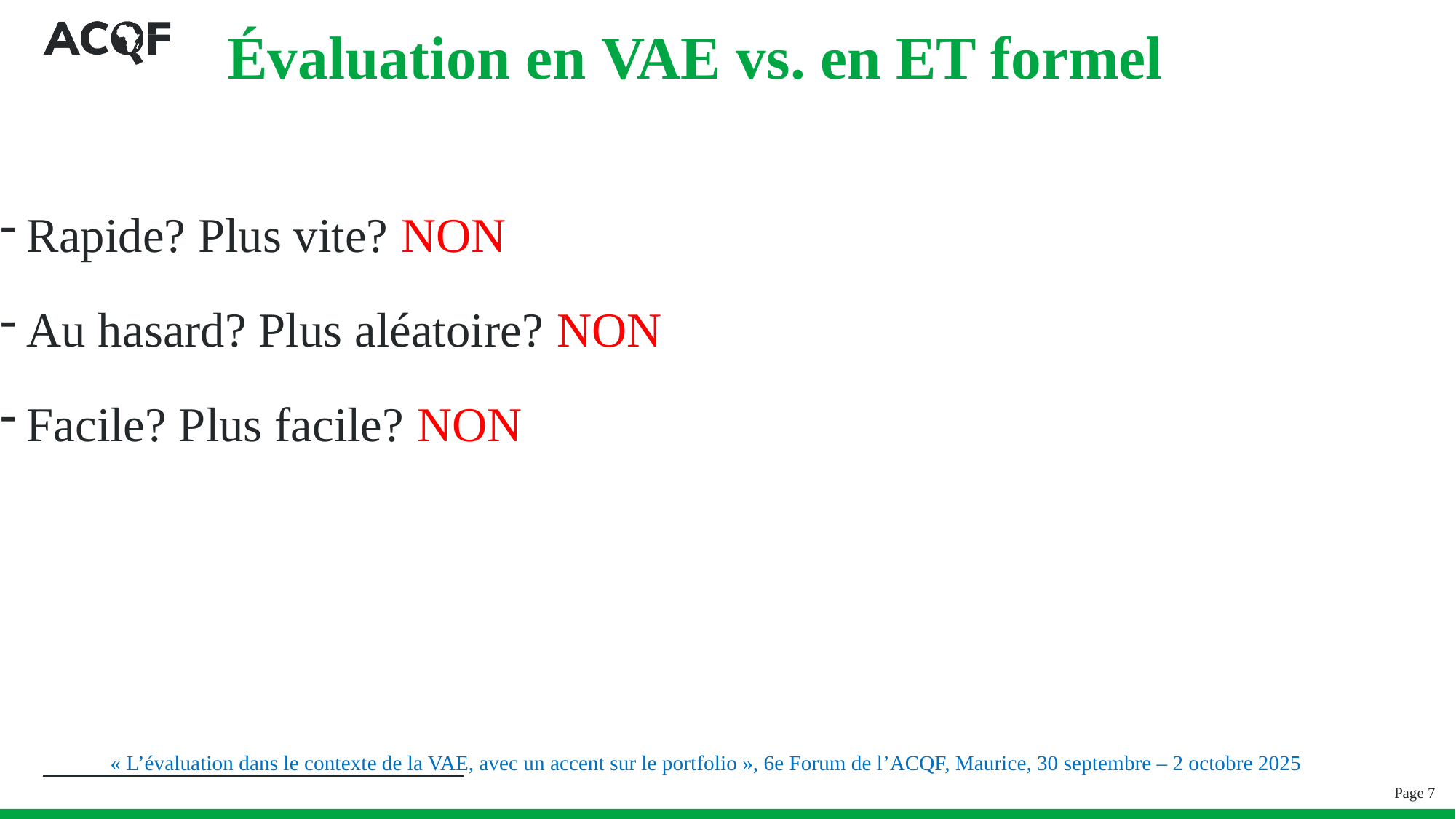

# Évaluation en VAE vs. en ET formel

Rapide? Plus vite? NON
Au hasard? Plus aléatoire? NON
Facile? Plus facile? NON
« L’évaluation dans le contexte de la VAE, avec un accent sur le portfolio », 6e Forum de l’ACQF, Maurice, 30 septembre – 2 octobre 2025
Page 7